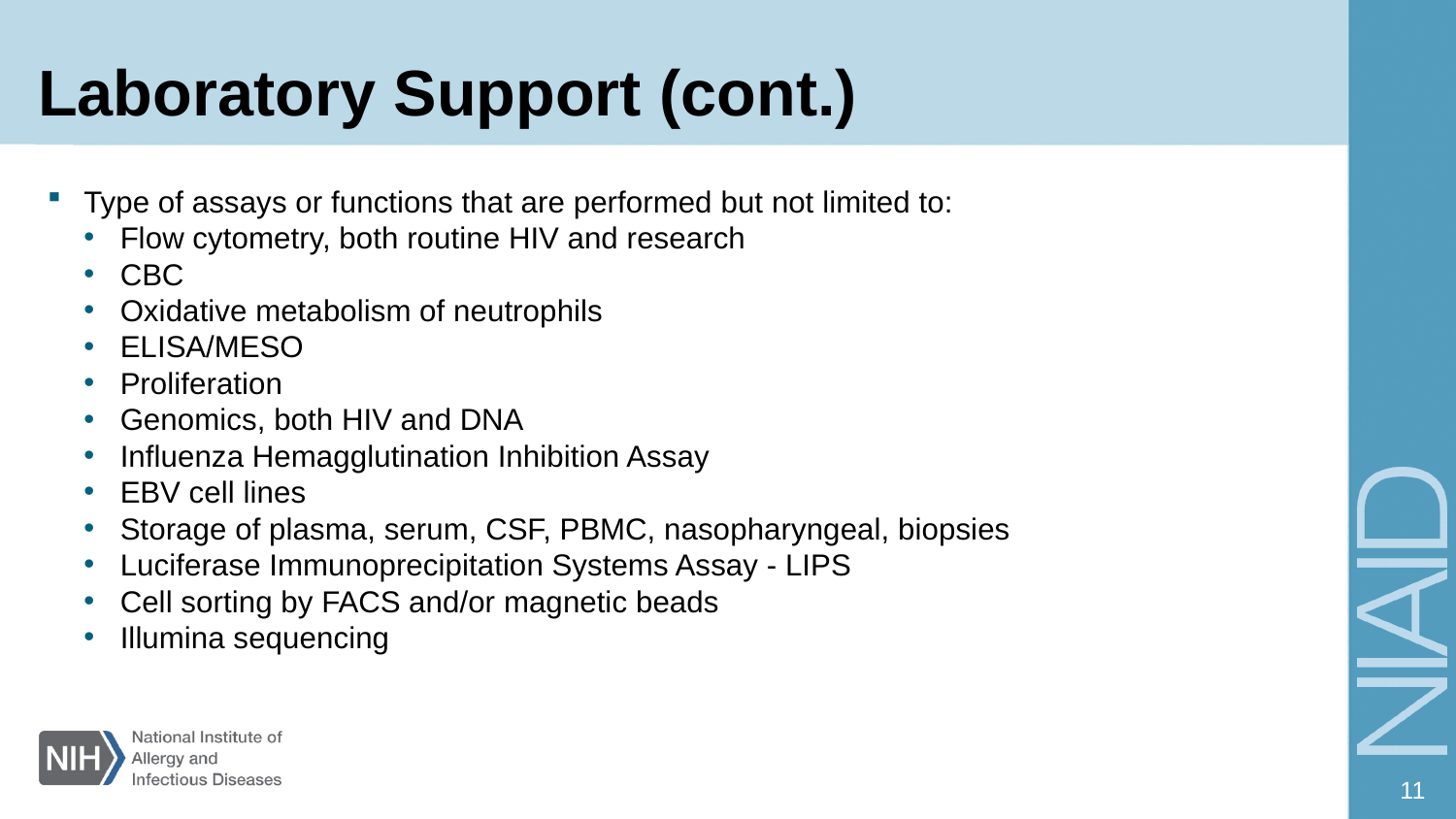

Laboratory Support (cont.)
Type of assays or functions that are performed but not limited to:
Flow cytometry, both routine HIV and research
CBC
Oxidative metabolism of neutrophils
ELISA/MESO
Proliferation
Genomics, both HIV and DNA
Influenza Hemagglutination Inhibition Assay
EBV cell lines
Storage of plasma, serum, CSF, PBMC, nasopharyngeal, biopsies
Luciferase Immunoprecipitation Systems Assay - LIPS
Cell sorting by FACS and/or magnetic beads
Illumina sequencing
11